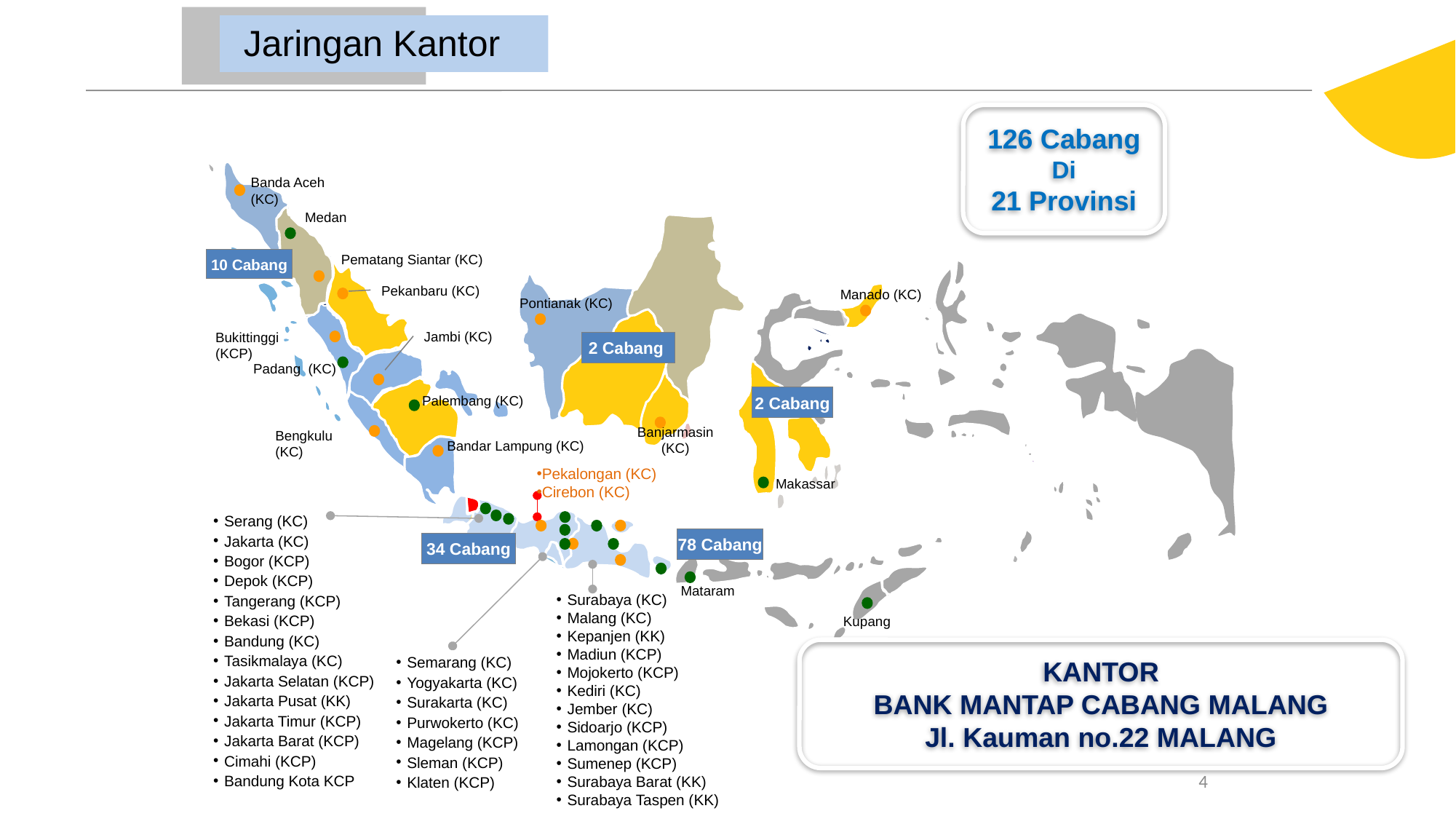

Jaringan Kantor
126 Cabang
Di
21 Provinsi

Banda Aceh (KC)

Medan

Pematang Siantar (KC)

10 Cabang

Pekanbaru (KC)

Manado (KC)

Pontianak (KC)

Jambi (KC)
Bukittinggi (KCP)

2 Cabang

Padang  (KC)

Palembang (KC)
2 Cabang

Banjarmasin (KC)

Bengkulu (KC)

Bandar Lampung (KC)

Pekalongan (KC)
Cirebon (KC)

Makassar

Serang (KC)
Jakarta (KC)
Bogor (KCP)
Depok (KCP)
Tangerang (KCP)
Bekasi (KCP)
Bandung (KC)
Tasikmalaya (KC)
Jakarta Selatan (KCP)
Jakarta Pusat (KK)
Jakarta Timur (KCP)
Jakarta Barat (KCP)
Cimahi (KCP)
Bandung Kota KCP

78 Cabang

34 Cabang

Mataram

Surabaya (KC)
Malang (KC)
Kepanjen (KK)
Madiun (KCP)
Mojokerto (KCP)
Kediri (KC)
Jember (KC)
Sidoarjo (KCP)
Lamongan (KCP)
Sumenep (KCP)
Surabaya Barat (KK)
Surabaya Taspen (KK)

Kupang

KANTOR
BANK MANTAP CABANG MALANG
Jl. Kauman no.22 MALANG
Semarang (KC)
Yogyakarta (KC)
Surakarta (KC)
Purwokerto (KC)
Magelang (KCP)
Sleman (KCP)
Klaten (KCP)
4